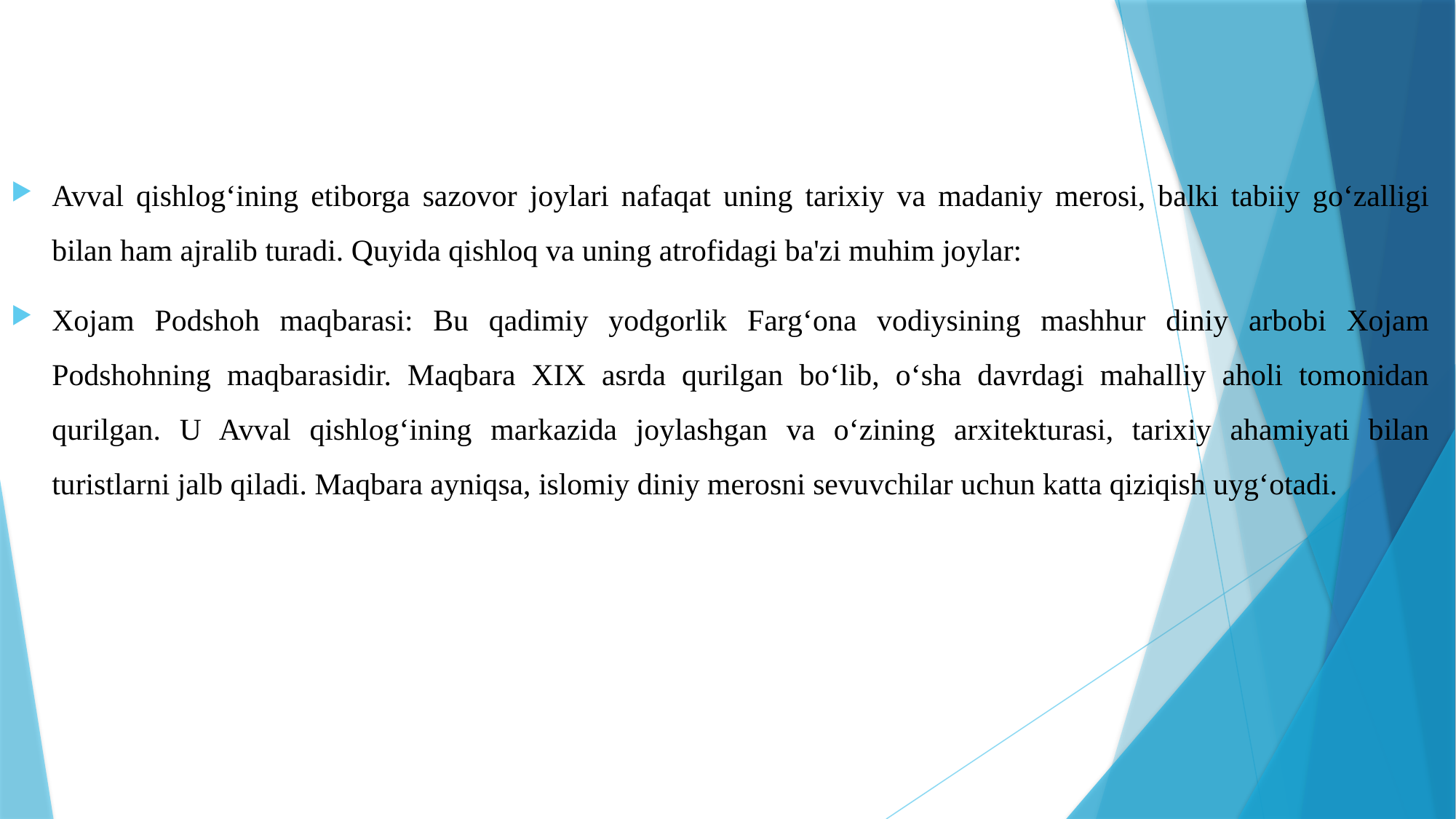

Avval qishlog‘ining etiborga sazovor joylari nafaqat uning tarixiy va madaniy merosi, balki tabiiy go‘zalligi bilan ham ajralib turadi. Quyida qishloq va uning atrofidagi ba'zi muhim joylar:
Xojam Podshoh maqbarasi: Bu qadimiy yodgorlik Farg‘ona vodiysining mashhur diniy arbobi Xojam Podshohning maqbarasidir. Maqbara XIX asrda qurilgan bo‘lib, o‘sha davrdagi mahalliy aholi tomonidan qurilgan. U Avval qishlog‘ining markazida joylashgan va o‘zining arxitekturasi, tarixiy ahamiyati bilan turistlarni jalb qiladi. Maqbara ayniqsa, islomiy diniy merosni sevuvchilar uchun katta qiziqish uyg‘otadi.